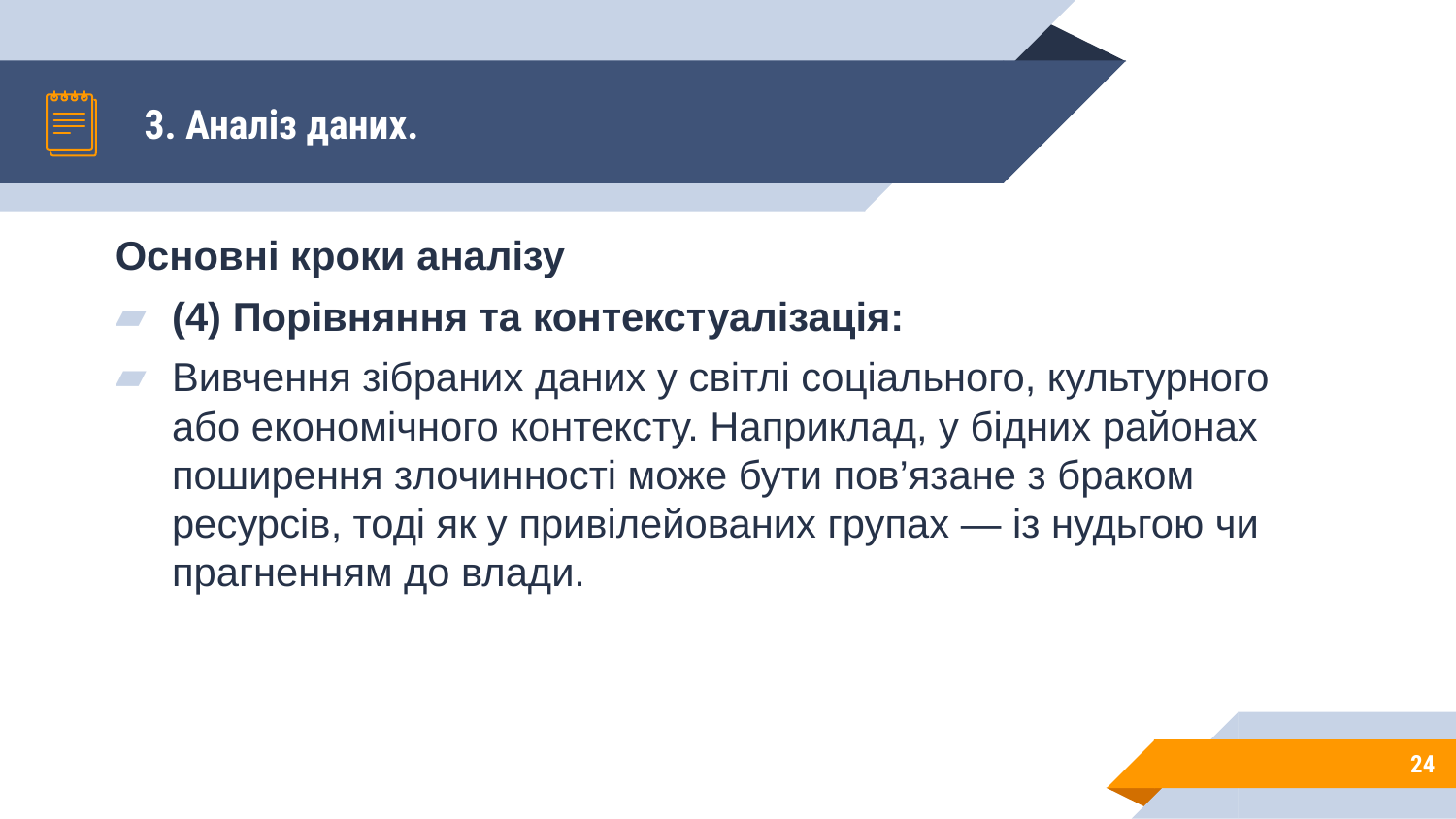

# 3. Аналіз даних.

Основні кроки аналізу
(4) Порівняння та контекстуалізація:
Вивчення зібраних даних у світлі соціального, культурного або економічного контексту. Наприклад, у бідних районах поширення злочинності може бути пов’язане з браком ресурсів, тоді як у привілейованих групах — із нудьгою чи прагненням до влади.
24